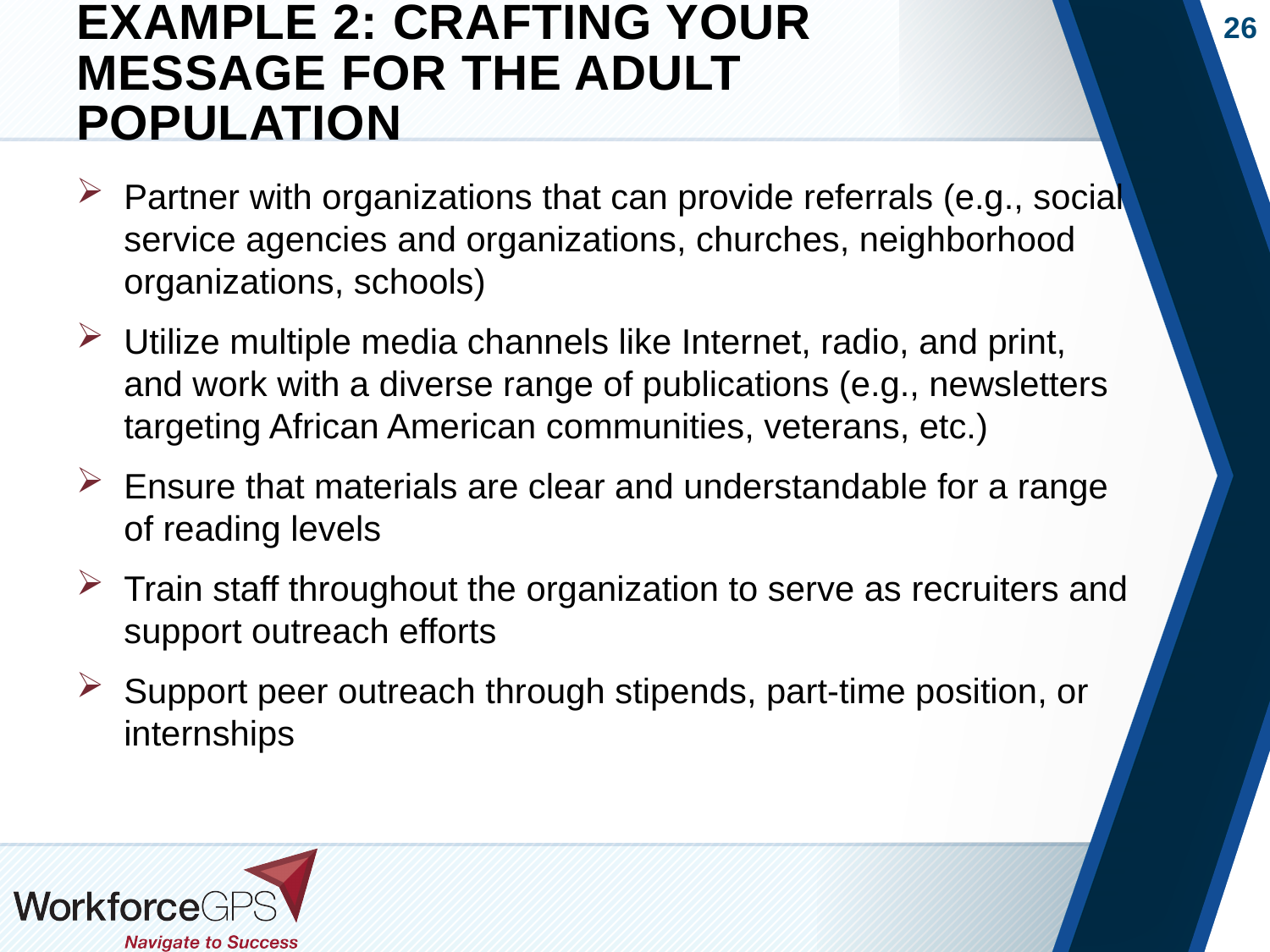

# Example 2: Crafting your message for the Adult Population
Partner with organizations that can provide referrals (e.g., social service agencies and organizations, churches, neighborhood organizations, schools)
Utilize multiple media channels like Internet, radio, and print, and work with a diverse range of publications (e.g., newsletters targeting African American communities, veterans, etc.)
Ensure that materials are clear and understandable for a range of reading levels
Train staff throughout the organization to serve as recruiters and support outreach efforts
Support peer outreach through stipends, part-time position, or internships